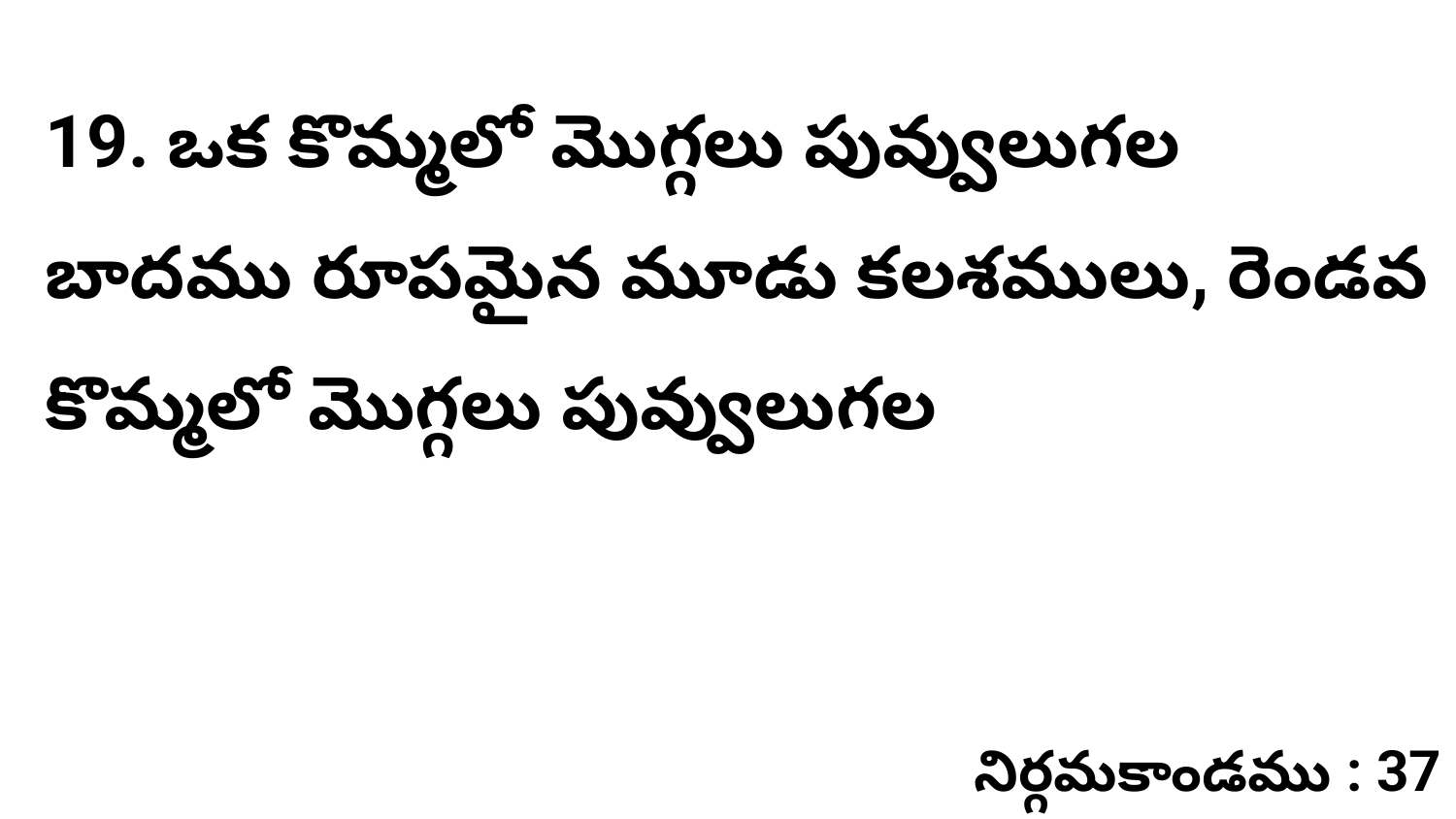

19. ఒక కొమ్మలో మొగ్గలు పువ్వులుగల బాదము రూపమైన మూడు కలశములు, రెండవ కొమ్మలో మొగ్గలు పువ్వులుగల
నిర్గమకాండము : 37